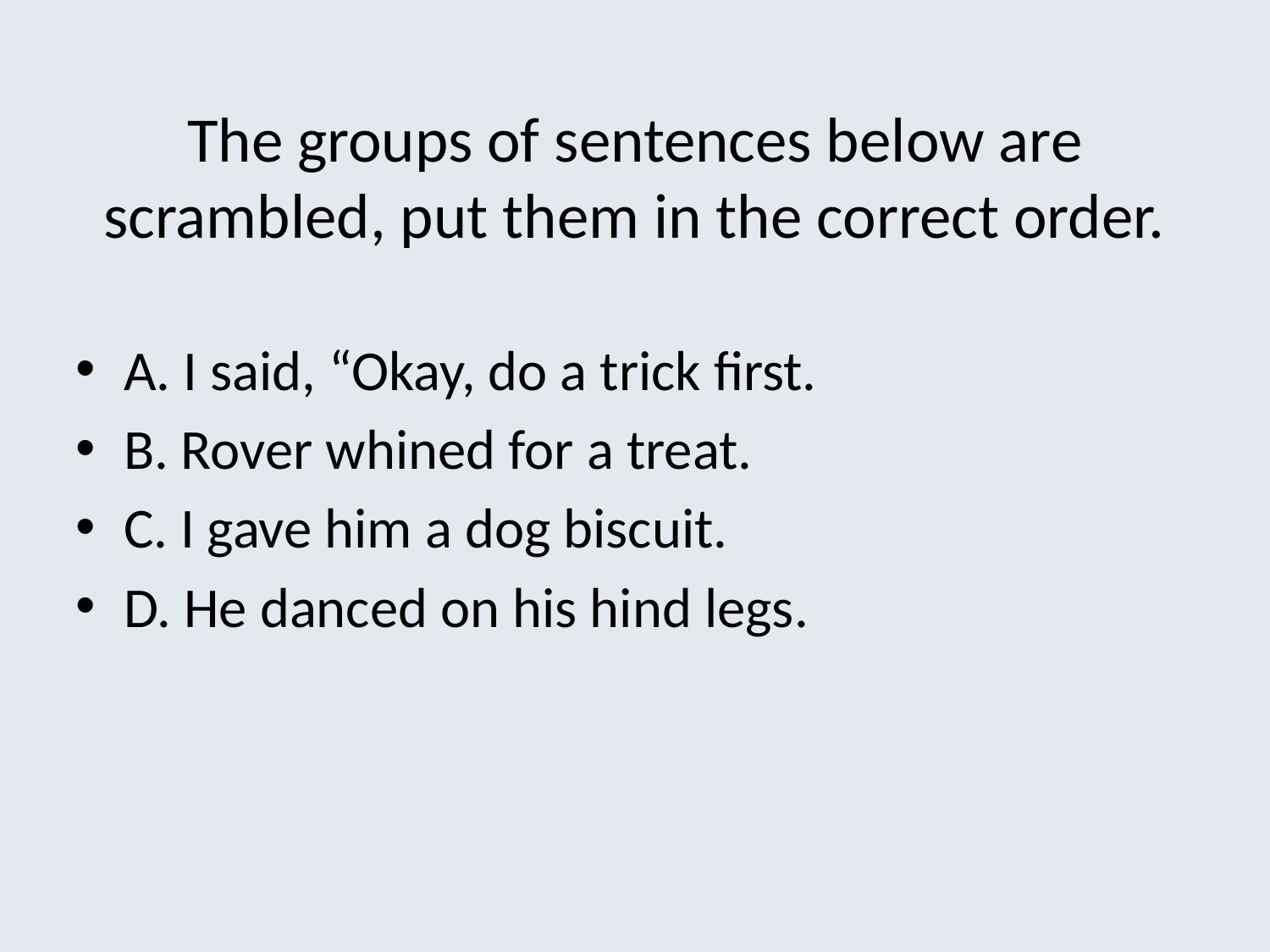

The groups of sentences below are scrambled, put them in the correct order.
A. I said, “Okay, do a trick first.
B. Rover whined for a treat.
C. I gave him a dog biscuit.
D. He danced on his hind legs.